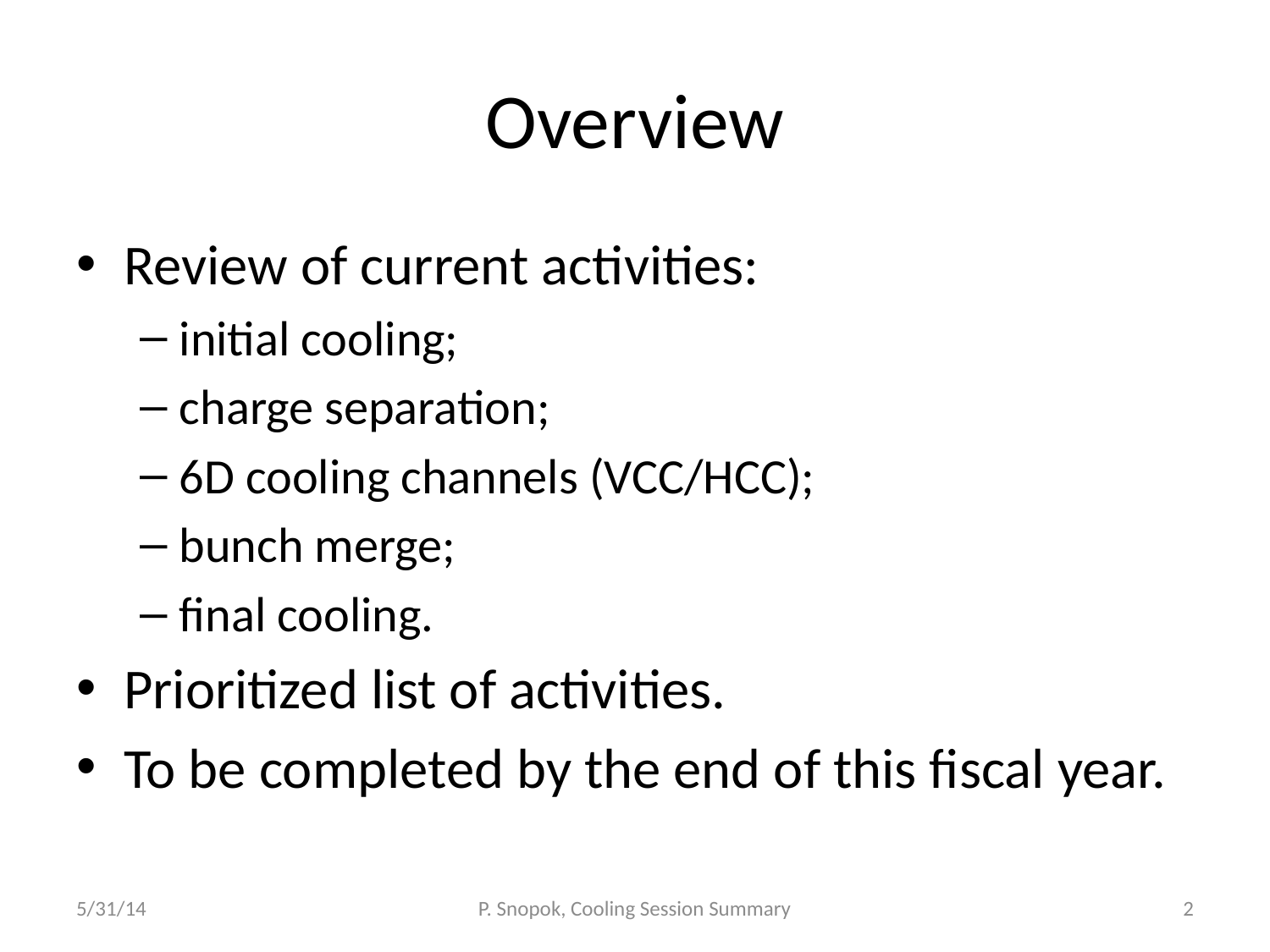

# Overview
Review of current activities:
initial cooling;
charge separation;
6D cooling channels (VCC/HCC);
bunch merge;
final cooling.
Prioritized list of activities.
To be completed by the end of this fiscal year.
5/31/14
P. Snopok, Cooling Session Summary
2